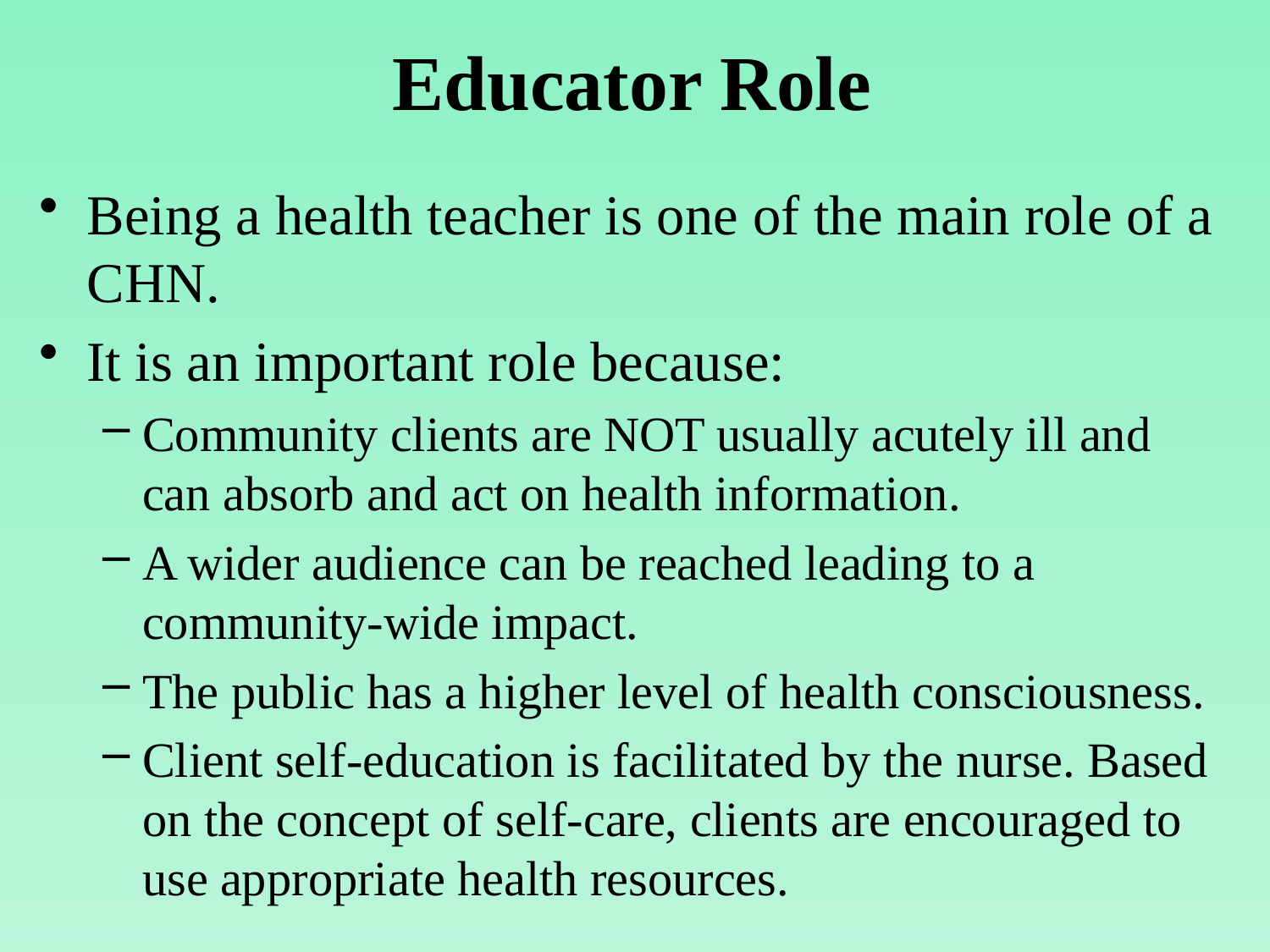

# Educator Role
Being a health teacher is one of the main role of a CHN.
It is an important role because:
Community clients are NOT usually acutely ill and can absorb and act on health information.
A wider audience can be reached leading to a community-wide impact.
The public has a higher level of health consciousness.
Client self-education is facilitated by the nurse. Based on the concept of self-care, clients are encouraged to use appropriate health resources.